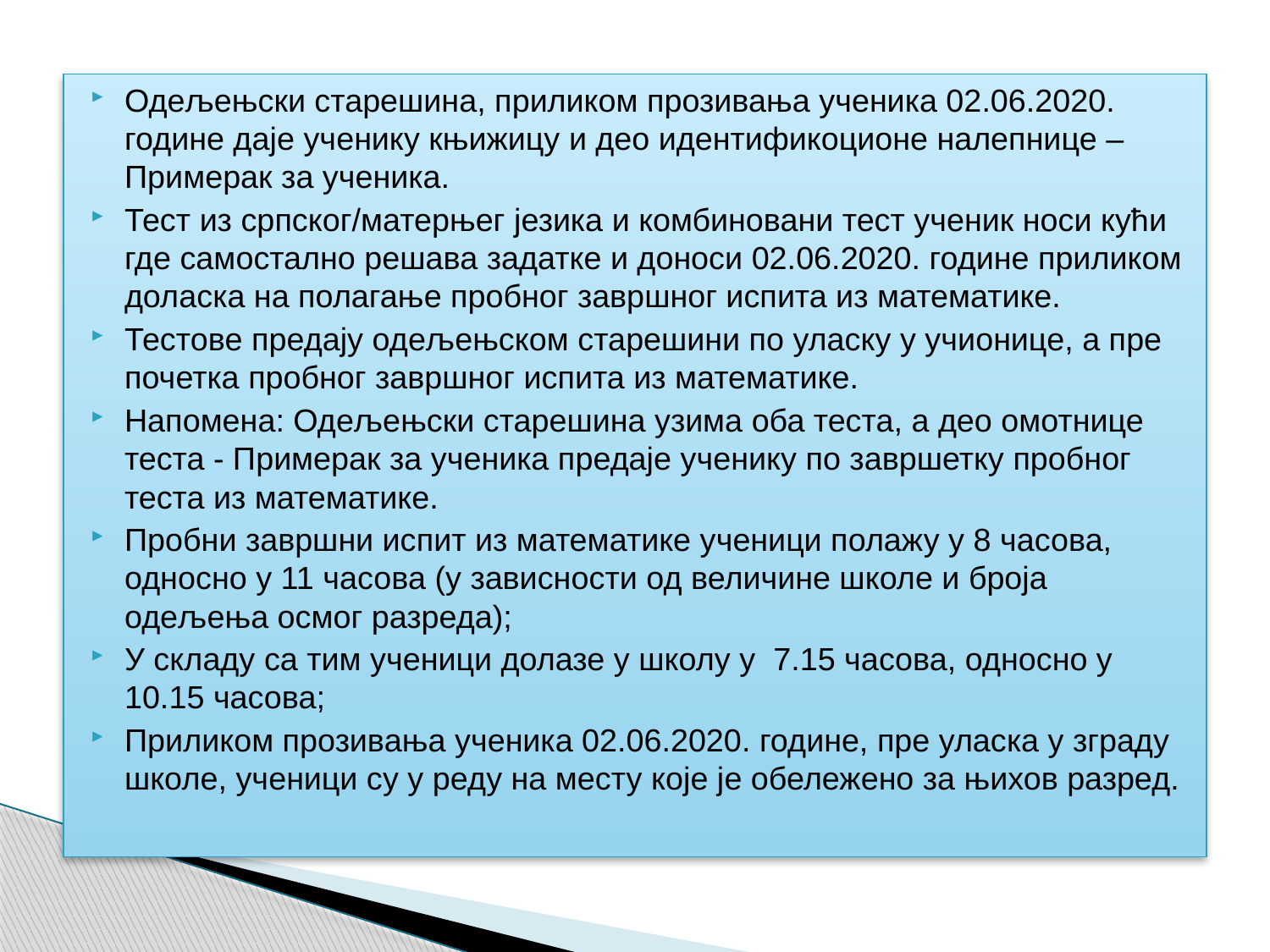

Одељењски старешина, приликом прозивања ученика 02.06.2020. године даје ученику књижицу и део идентификоционе налепнице –Примерак за ученика.
Тест из српског/матерњег језика и комбиновани тест ученик носи кући где самостално решава задатке и доноси 02.06.2020. године приликом доласка на полагање пробног завршног испита из математике.
Тестове предају одељењском старешини по уласку у учионице, а пре почетка пробног завршног испита из математике.
Напомена: Одељењски старешина узима оба теста, а део омотнице теста - Примерак за ученика предаје ученику по завршетку пробног теста из математике.
Пробни завршни испит из математике ученици полажу у 8 часова, односно у 11 часова (у зависности од величине школе и броја одељења осмог разреда);
У складу са тим ученици долазе у школу у  7.15 часова, односно у 10.15 часова;
Приликом прозивања ученика 02.06.2020. године, пре уласка у зграду школе, ученици су у реду на месту које је обележено за њихов разред.